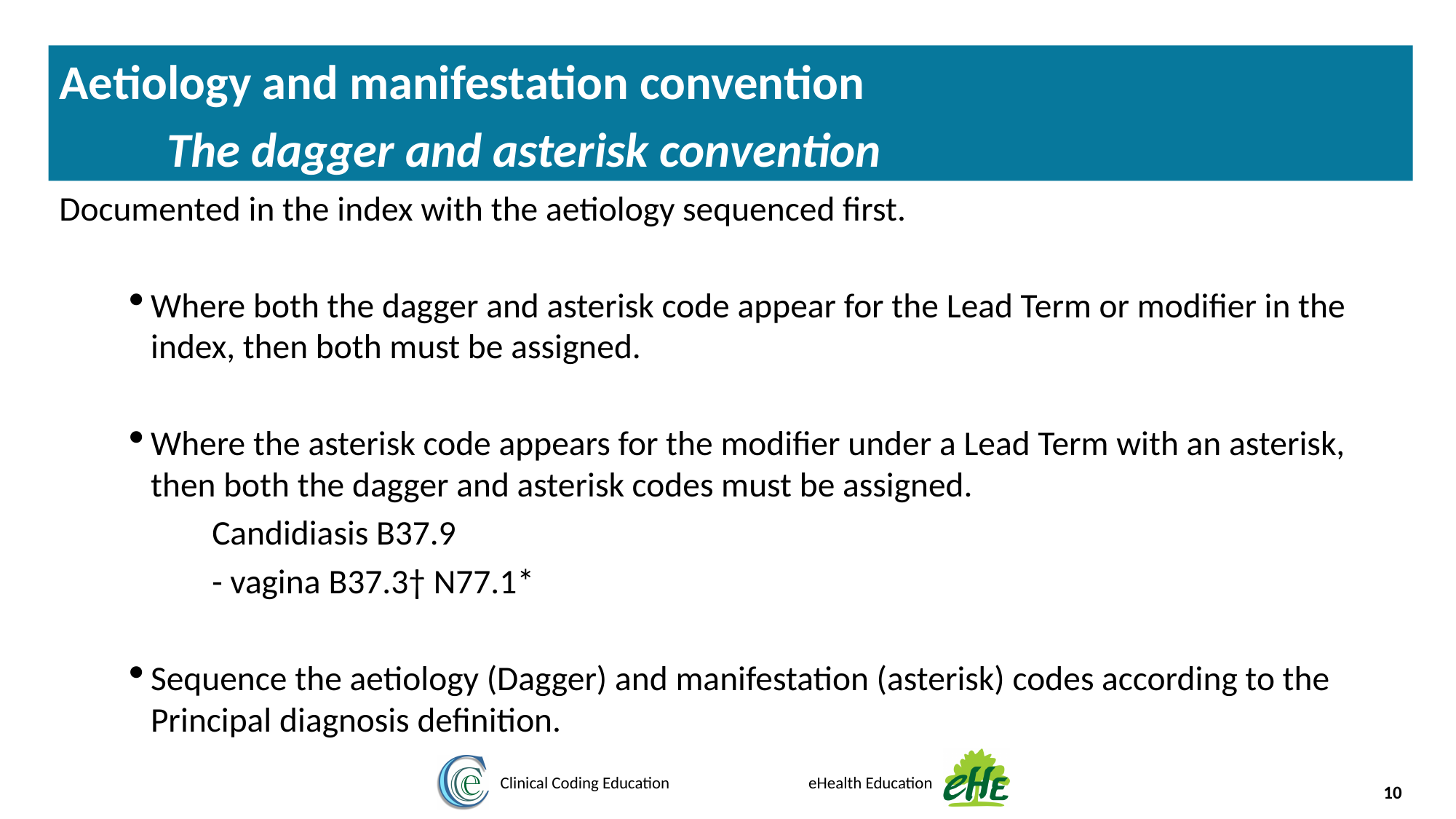

Aetiology and manifestation convention
The dagger and asterisk convention

Documented in the index with the aetiology sequenced first.

Where both the dagger and asterisk code appear for the Lead Term or modifier in the index, then both must be assigned.

Where the asterisk code appears for the modifier under a Lead Term with an asterisk, then both the dagger and asterisk codes must be assigned.
Candidiasis B37.9
- vagina B37.3† N77.1*

Sequence the aetiology (Dagger) and manifestation (asterisk) codes according to the Principal diagnosis definition.

10